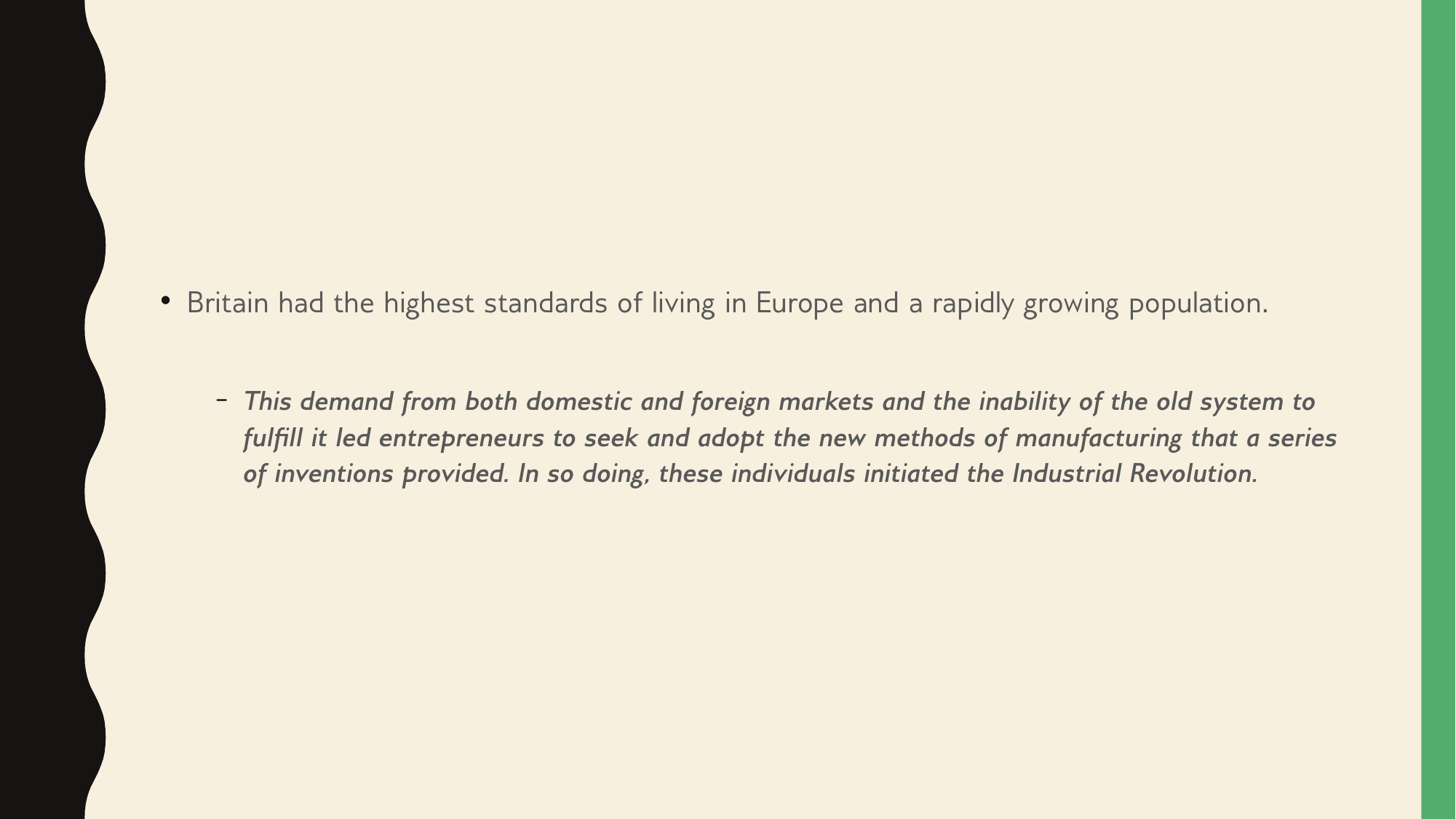

#
Britain had the highest standards of living in Europe and a rapidly growing population.

This demand from both domestic and foreign markets and the inability of the old system to fulfill it led entrepreneurs to seek and adopt the new methods of manufacturing that a series of inventions provided. In so doing, these individuals initiated the Industrial Revolution.